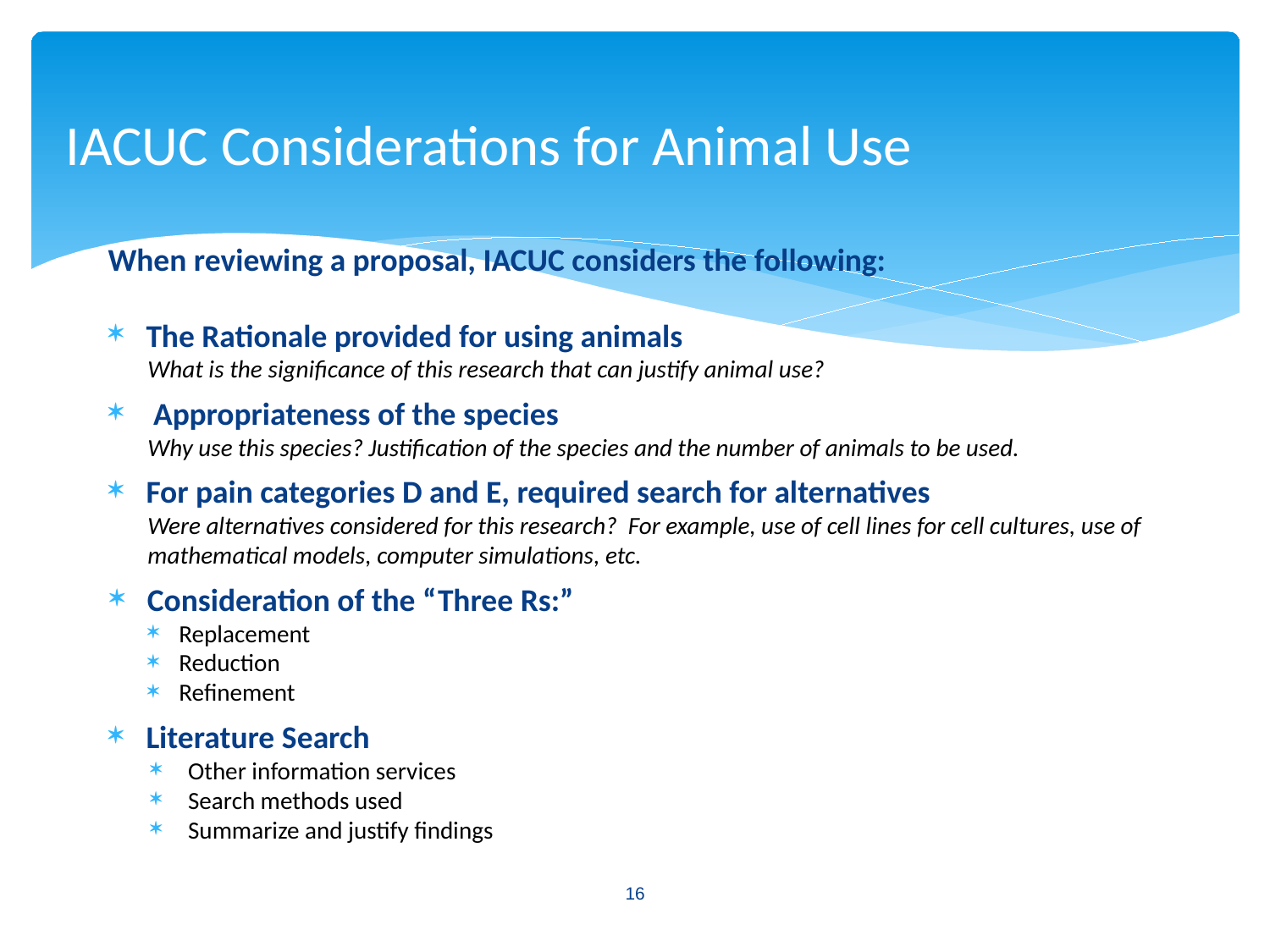

# IACUC Considerations for Animal Use
When reviewing a proposal, IACUC considers the following:

The Rationale provided for using animals
What is the significance of this research that can justify animal use?
 Appropriateness of the species
Why use this species? Justification of the species and the number of animals to be used.
For pain categories D and E, required search for alternatives
Were alternatives considered for this research?  For example, use of cell lines for cell cultures, use of mathematical models, computer simulations, etc.
Consideration of the “Three Rs:”
Replacement
Reduction
Refinement
Literature Search
Other information services
Search methods used
Summarize and justify findings

16